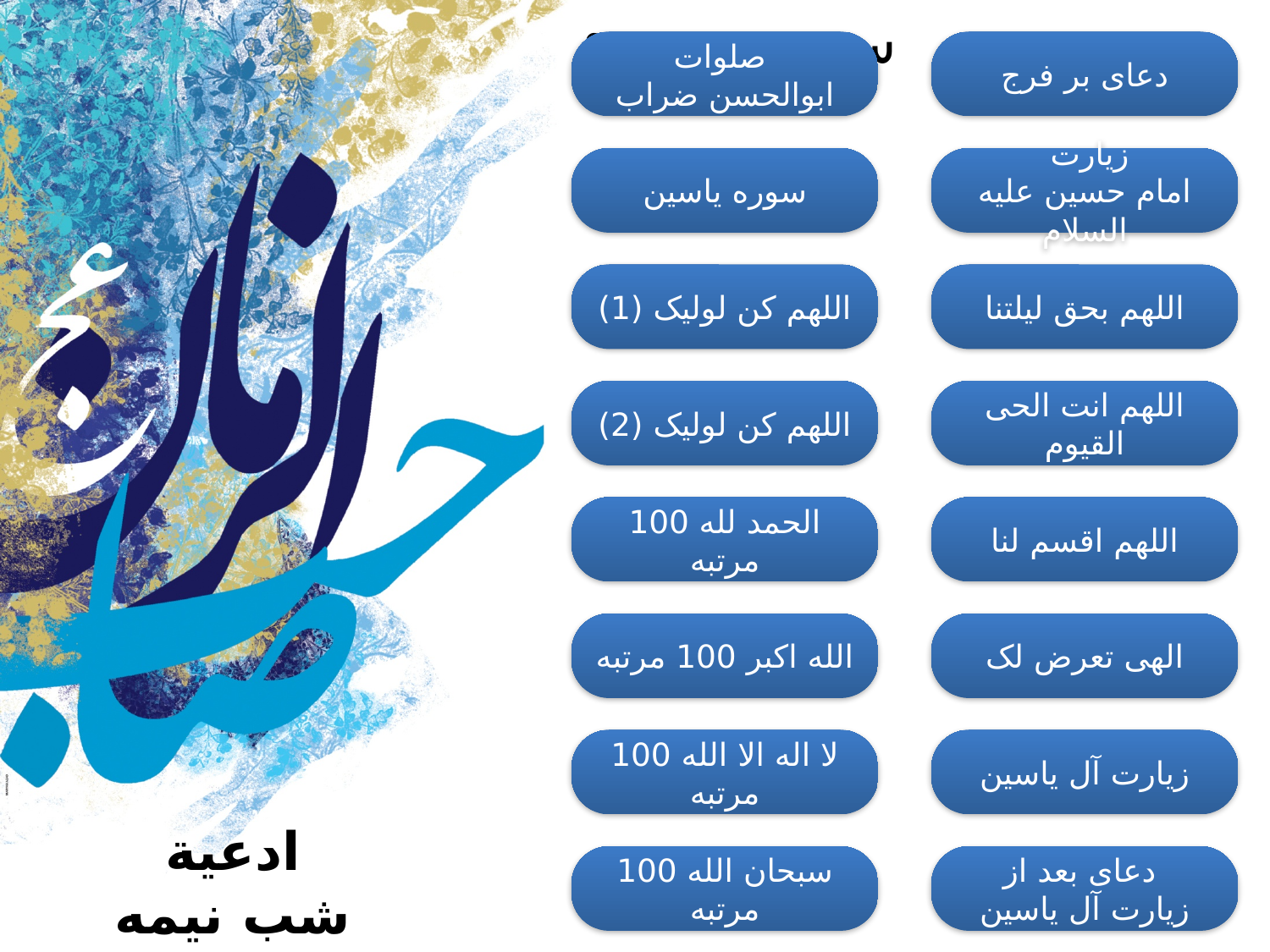

سوره   یس
صلوات
ابوالحسن ضراب
دعای بر فرج
سوره یاسین
زیارت
امام حسین علیه السلام
اللهم کن لولیک (1)
اللهم بحق لیلتنا
اللهم کن لولیک (2)
اللهم انت الحی القیوم
الحمد لله 100 مرتبه
اللهم اقسم لنا
الله اکبر 100 مرتبه
الهی تعرض لک
لا اله الا الله 100 مرتبه
زیارت آل یاسین
سبحان الله 100 مرتبه
دعای بعد از
زیارت آل یاسین